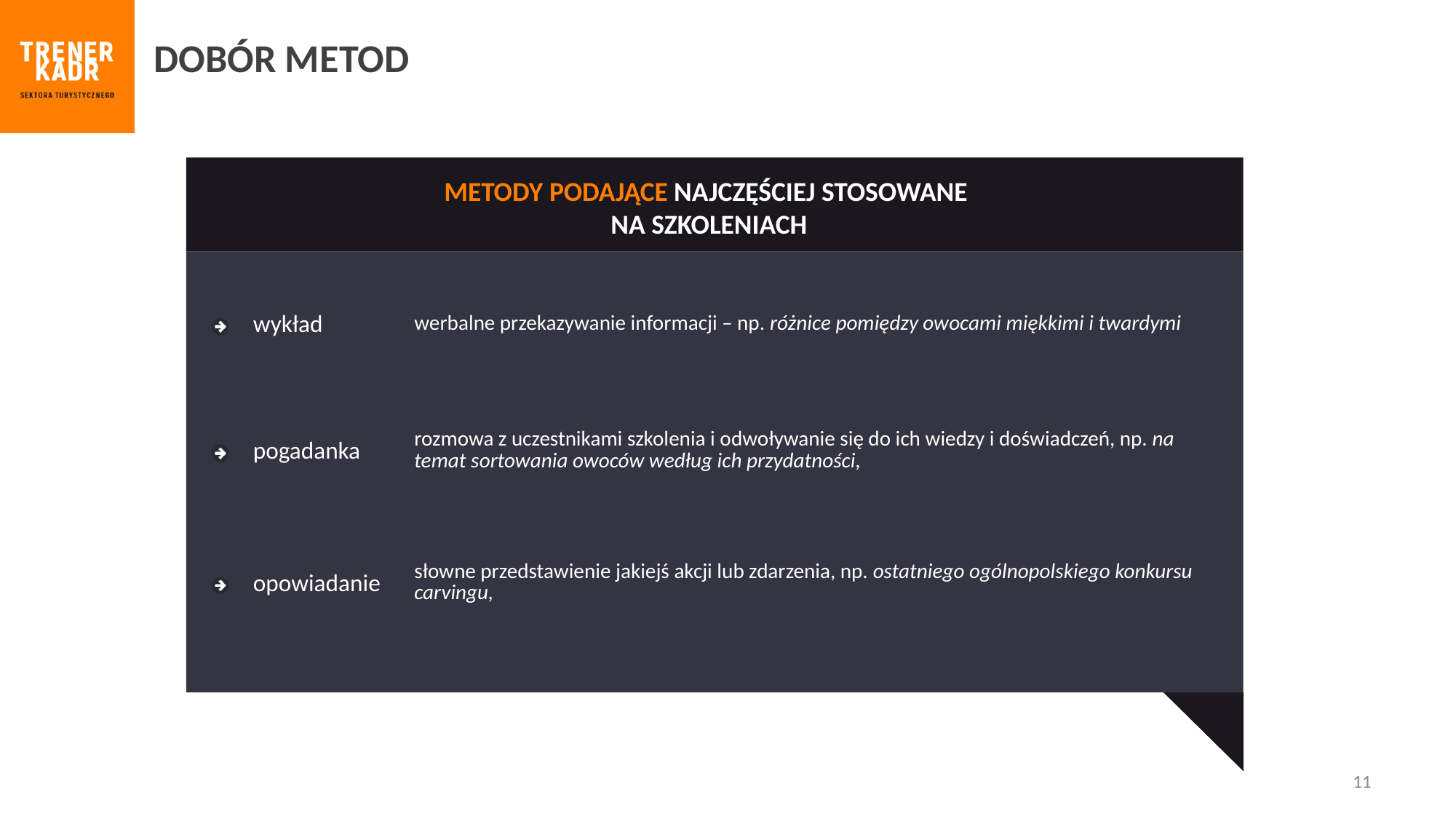

DOBÓR METOD

METODY PODAJĄCE NAJCZĘŚCIEJ STOSOWANE
NA SZKOLENIACH
| wykład | werbalne przekazywanie informacji – np. różnice pomiędzy owocami miękkimi i twardymi |
| --- | --- |
| pogadanka | rozmowa z uczestnikami szkolenia i odwoływanie się do ich wiedzy i doświadczeń, np. na temat sortowania owoców według ich przydatności, |
| opowiadanie | słowne przedstawienie jakiejś akcji lub zdarzenia, np. ostatniego ogólnopolskiego konkursu carvingu, |
11